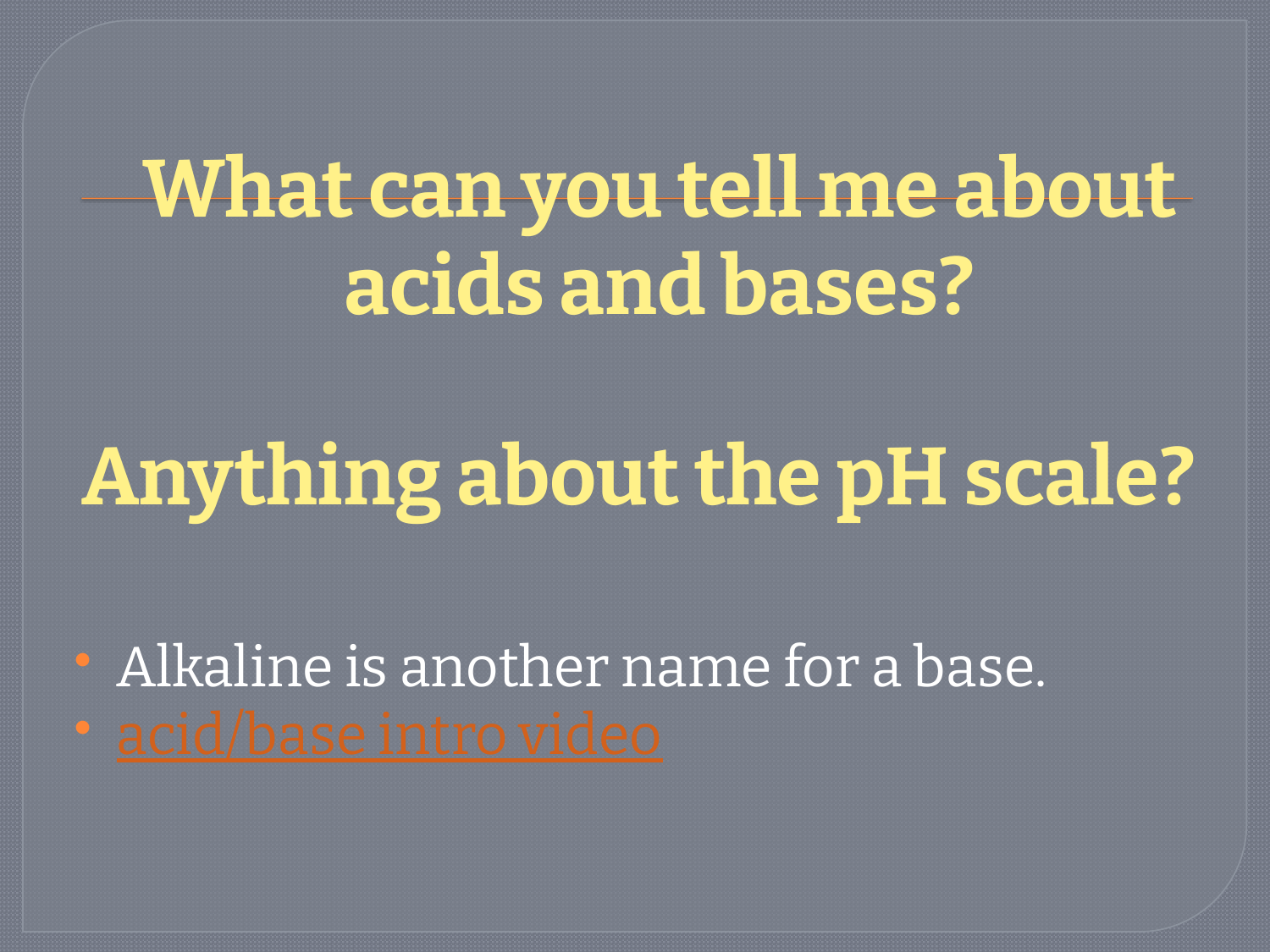

What can you tell me about acids and bases?
# Anything about the pH scale?
Alkaline is another name for a base.
acid/base intro video